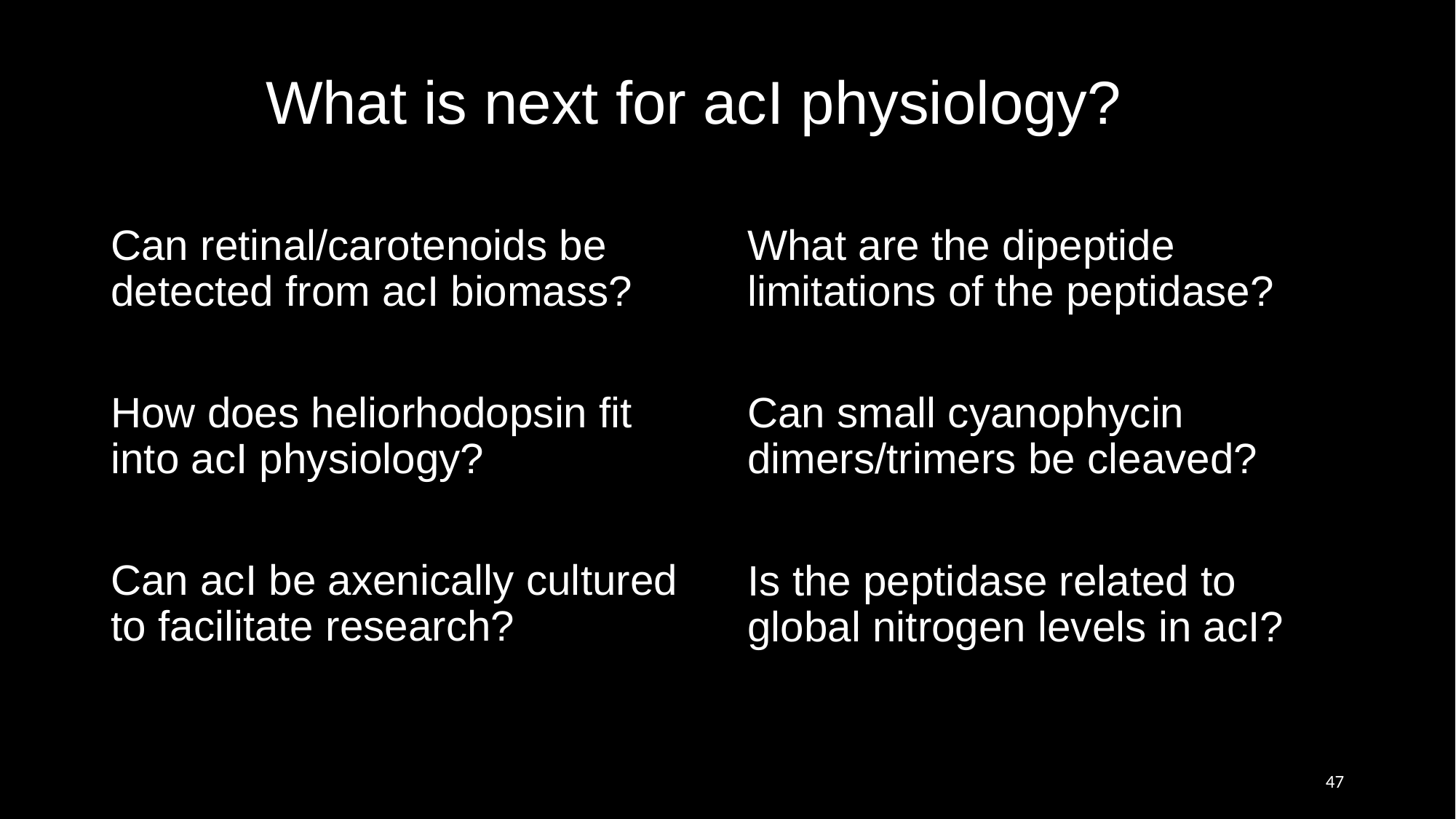

# What is next for acI physiology?
Can retinal/carotenoids be detected from acI biomass?

How does heliorhodopsin fit into acI physiology?

Can acI be axenically cultured to facilitate research?

What are the dipeptide limitations of the peptidase?

Can small cyanophycin dimers/trimers be cleaved?

Is the peptidase related to global nitrogen levels in acI?

47